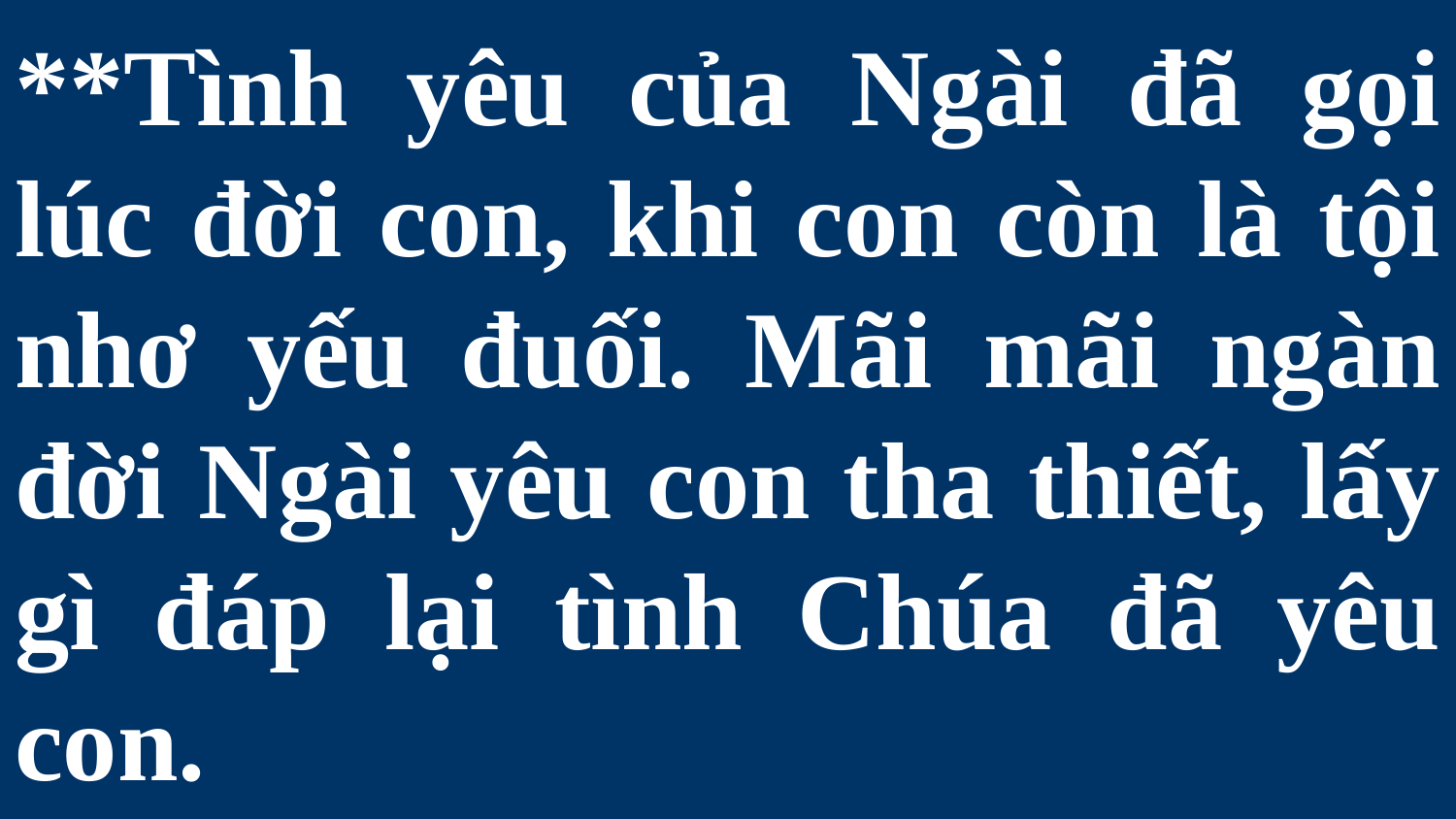

# **Tình yêu của Ngài đã gọi lúc đời con, khi con còn là tội nhơ yếu đuối. Mãi mãi ngàn đời Ngài yêu con tha thiết, lấy gì đáp lại tình Chúa đã yêu con.